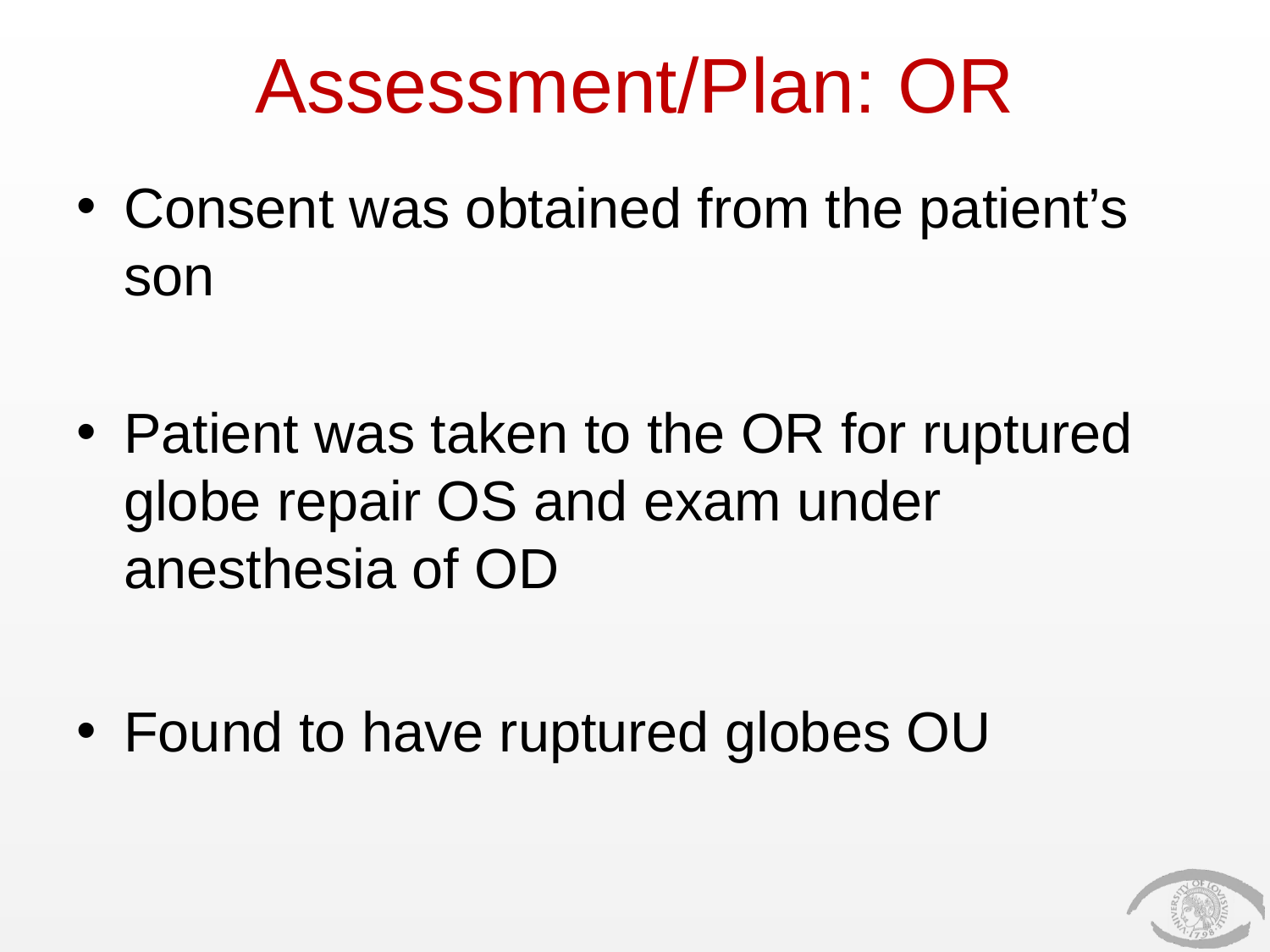

# Assessment/Plan: OR
Consent was obtained from the patient’s son

Patient was taken to the OR for ruptured globe repair OS and exam under anesthesia of OD

Found to have ruptured globes OU